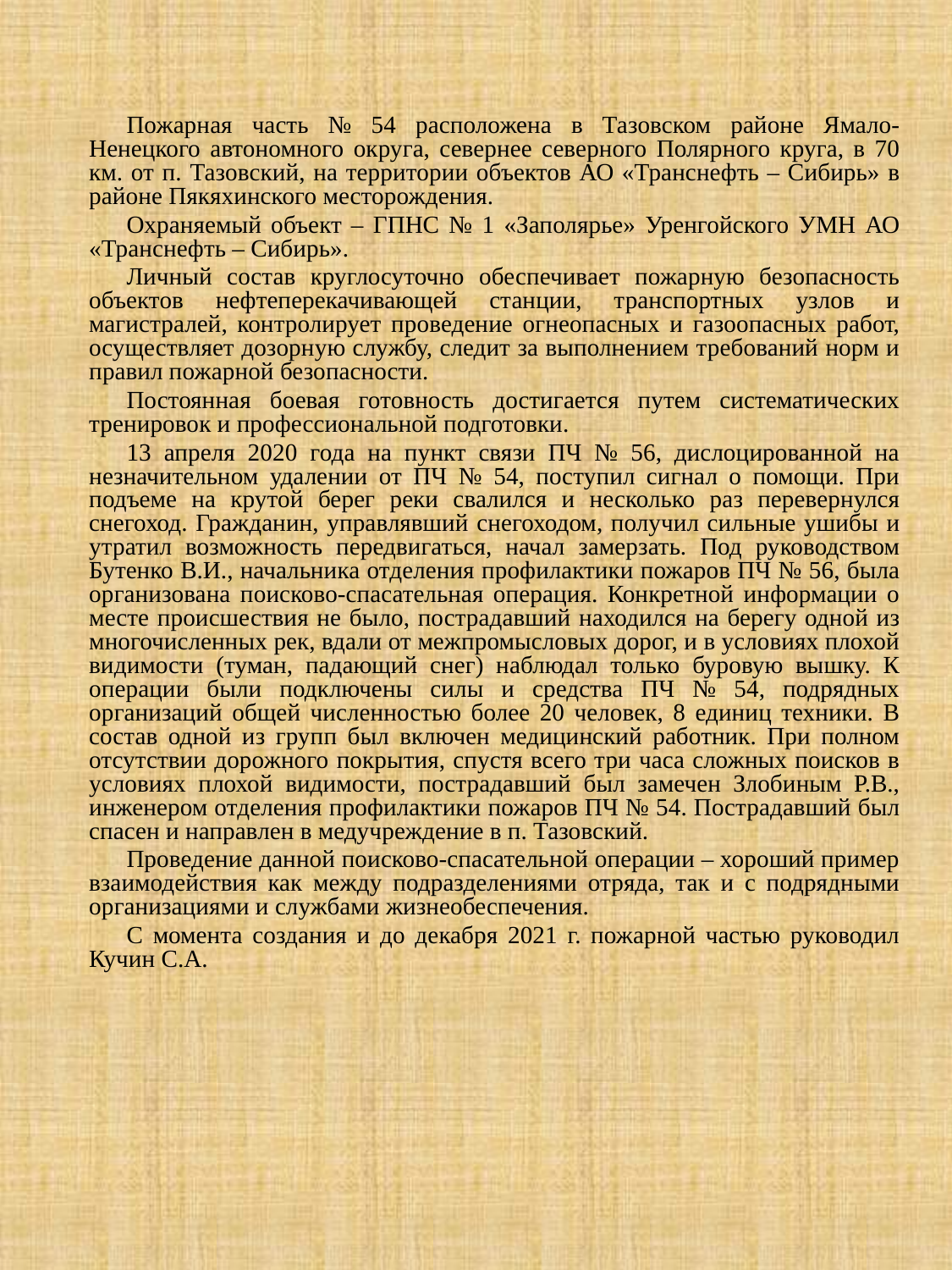

Пожарная часть № 54 расположена в Тазовском районе Ямало-Ненецкого автономного округа, севернее северного Полярного круга, в 70 км. от п. Тазовский, на территории объектов АО «Транснефть – Сибирь» в районе Пякяхинского месторождения.
Охраняемый объект – ГПНС № 1 «Заполярье» Уренгойского УМН АО «Транснефть – Сибирь».
Личный состав круглосуточно обеспечивает пожарную безопасность объектов нефтеперекачивающей станции, транспортных узлов и магистралей, контролирует проведение огнеопасных и газоопасных работ, осуществляет дозорную службу, следит за выполнением требований норм и правил пожарной безопасности.
Постоянная боевая готовность достигается путем систематических тренировок и профессиональной подготовки.
13 апреля 2020 года на пункт связи ПЧ № 56, дислоцированной на незначительном удалении от ПЧ № 54, поступил сигнал о помощи. При подъеме на крутой берег реки свалился и несколько раз перевернулся снегоход. Гражданин, управлявший снегоходом, получил сильные ушибы и утратил возможность передвигаться, начал замерзать. Под руководством Бутенко В.И., начальника отделения профилактики пожаров ПЧ № 56, была организована поисково-спасательная операция. Конкретной информации о месте происшествия не было, пострадавший находился на берегу одной из многочисленных рек, вдали от межпромысловых дорог, и в условиях плохой видимости (туман, падающий снег) наблюдал только буровую вышку. К операции были подключены силы и средства ПЧ № 54, подрядных организаций общей численностью более 20 человек, 8 единиц техники. В состав одной из групп был включен медицинский работник. При полном отсутствии дорожного покрытия, спустя всего три часа сложных поисков в условиях плохой видимости, пострадавший был замечен Злобиным Р.В., инженером отделения профилактики пожаров ПЧ № 54. Пострадавший был спасен и направлен в медучреждение в п. Тазовский.
Проведение данной поисково-спасательной операции – хороший пример взаимодействия как между подразделениями отряда, так и с подрядными организациями и службами жизнеобеспечения.
С момента создания и до декабря 2021 г. пожарной частью руководил Кучин С.А.